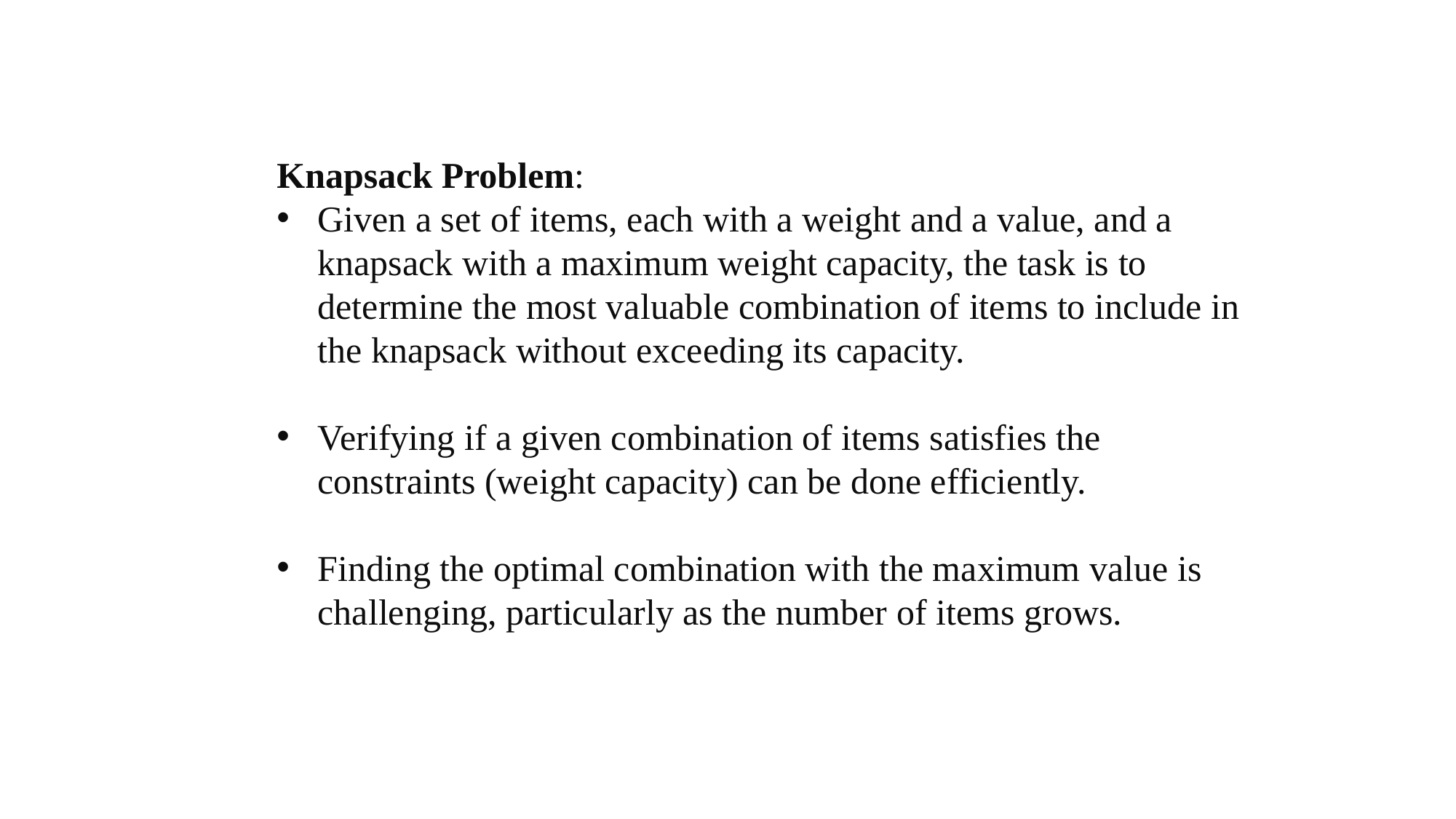

Knapsack Problem:
Given a set of items, each with a weight and a value, and a knapsack with a maximum weight capacity, the task is to determine the most valuable combination of items to include in the knapsack without exceeding its capacity.

Verifying if a given combination of items satisfies the constraints (weight capacity) can be done efficiently.

Finding the optimal combination with the maximum value is challenging, particularly as the number of items grows.